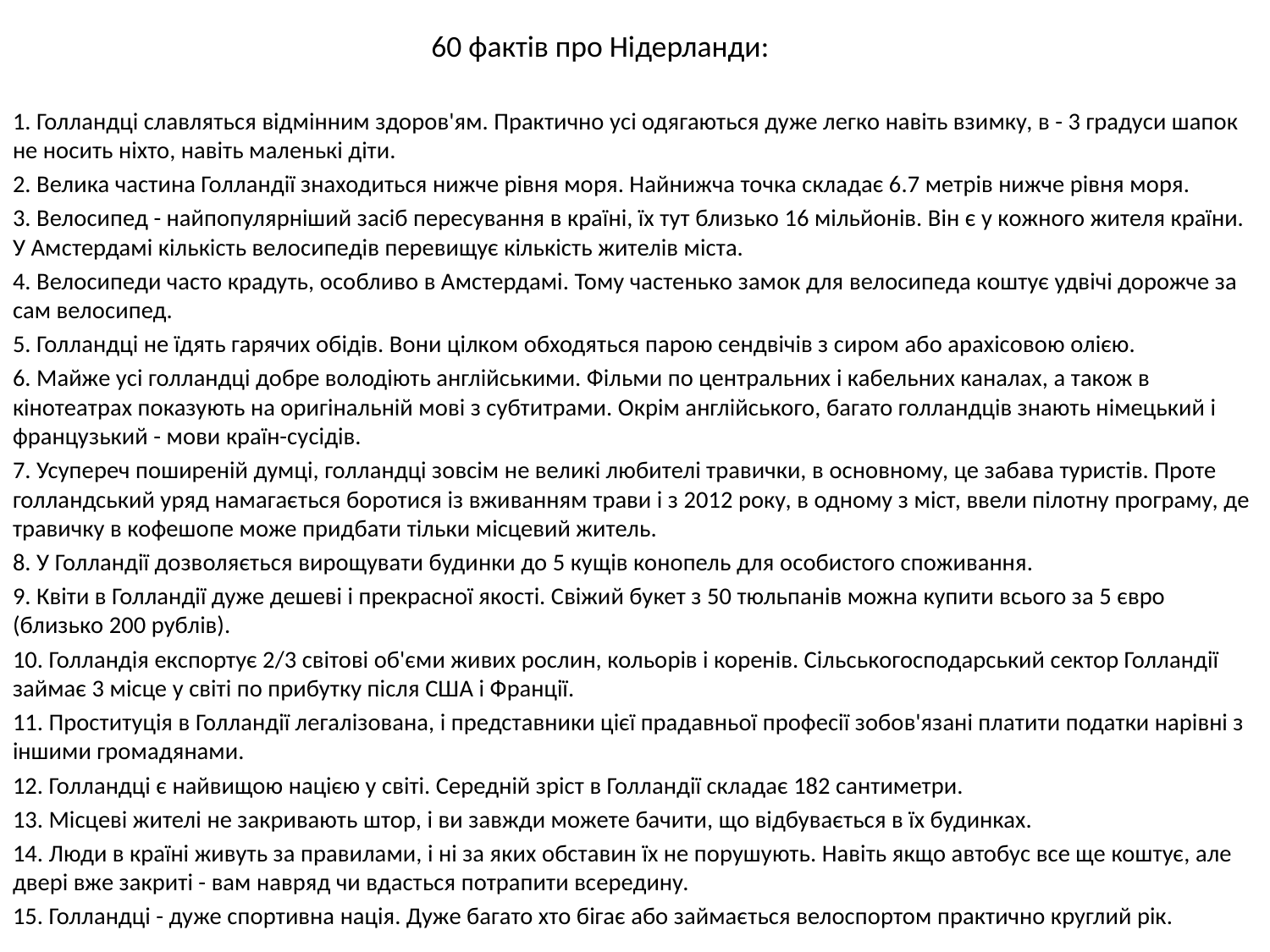

# 60 фактів про Нідерланди:
1. Голландці славляться відмінним здоров'ям. Практично усі одягаються дуже легко навіть взимку, в - 3 градуси шапок не носить ніхто, навіть маленькі діти.
2. Велика частина Голландії знаходиться нижче рівня моря. Найнижча точка складає 6.7 метрів нижче рівня моря.
3. Велосипед - найпопулярніший засіб пересування в країні, їх тут близько 16 мільйонів. Він є у кожного жителя країни. У Амстердамі кількість велосипедів перевищує кількість жителів міста.
4. Велосипеди часто крадуть, особливо в Амстердамі. Тому частенько замок для велосипеда коштує удвічі дорожче за сам велосипед.
5. Голландці не їдять гарячих обідів. Вони цілком обходяться парою сендвічів з сиром або арахісовою олією.
6. Майже усі голландці добре володіють англійськими. Фільми по центральних і кабельних каналах, а також в кінотеатрах показують на оригінальній мові з субтитрами. Окрім англійського, багато голландців знають німецький і французький - мови країн-сусідів.
7. Усупереч поширеній думці, голландці зовсім не великі любителі травички, в основному, це забава туристів. Проте голландський уряд намагається боротися із вживанням трави і з 2012 року, в одному з міст, ввели пілотну програму, де травичку в кофешопе може придбати тільки місцевий житель.
8. У Голландії дозволяється вирощувати будинки до 5 кущів конопель для особистого споживання.
9. Квіти в Голландії дуже дешеві і прекрасної якості. Свіжий букет з 50 тюльпанів можна купити всього за 5 євро (близько 200 рублів).
10. Голландія експортує 2/3 світові об'єми живих рослин, кольорів і коренів. Сільськогосподарський сектор Голландії займає 3 місце у світі по прибутку після США і Франції.
11. Проституція в Голландії легалізована, і представники цієї прадавньої професії зобов'язані платити податки нарівні з іншими громадянами.
12. Голландці є найвищою нацією у світі. Середній зріст в Голландії складає 182 сантиметри.
13. Місцеві жителі не закривають штор, і ви завжди можете бачити, що відбувається в їх будинках.
14. Люди в країні живуть за правилами, і ні за яких обставин їх не порушують. Навіть якщо автобус все ще коштує, але двері вже закриті - вам навряд чи вдасться потрапити всередину.
15. Голландці - дуже спортивна нація. Дуже багато хто бігає або займається велоспортом практично круглий рік.